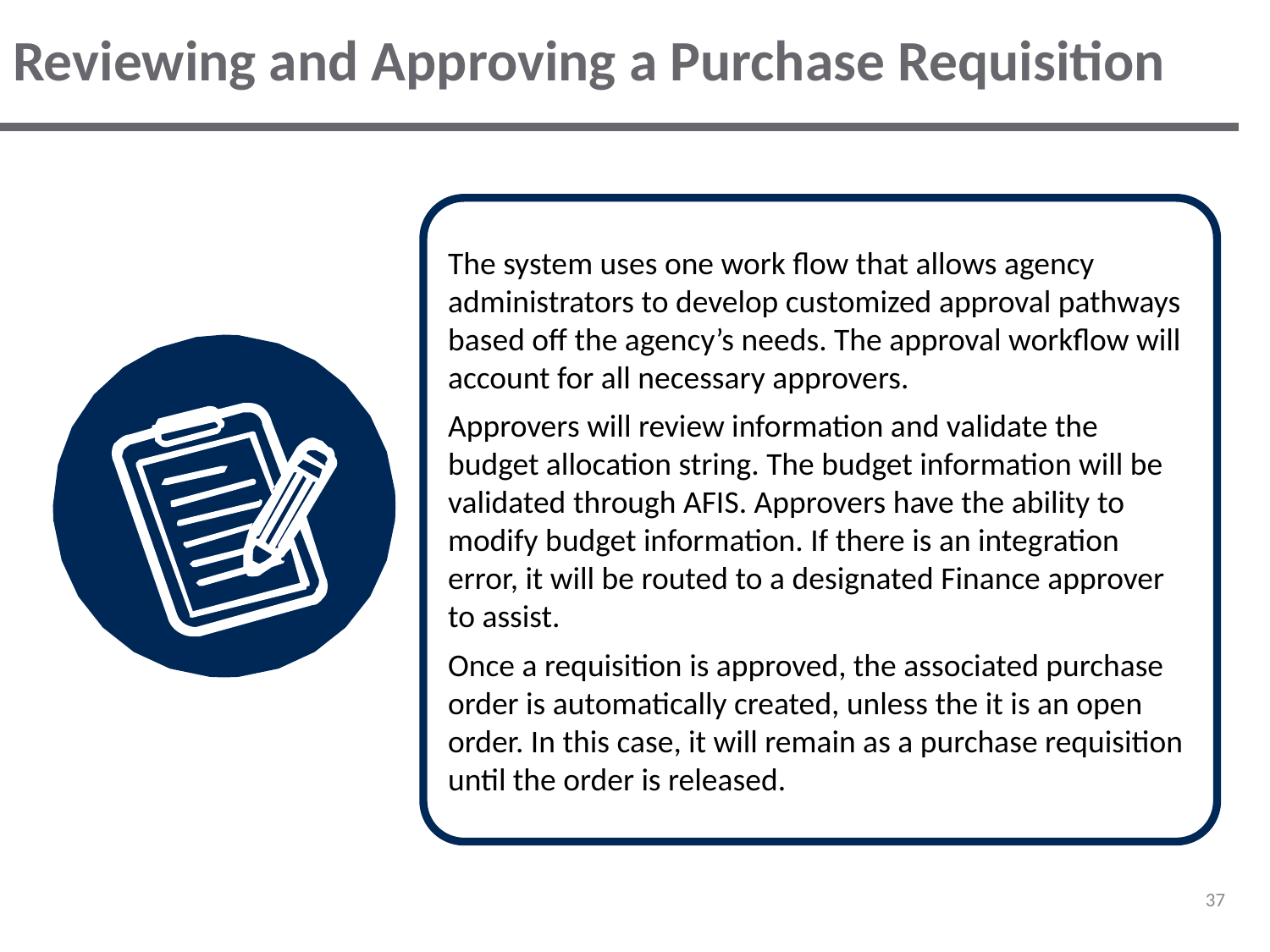

# Reviewing and Approving a Purchase Requisition
The system uses one work flow that allows agency administrators to develop customized approval pathways based off the agency’s needs. The approval workflow will account for all necessary approvers.
Approvers will review information and validate the budget allocation string. The budget information will be validated through AFIS. Approvers have the ability to modify budget information. If there is an integration error, it will be routed to a designated Finance approver to assist.
Once a requisition is approved, the associated purchase order is automatically created, unless the it is an open order. In this case, it will remain as a purchase requisition until the order is released.

37